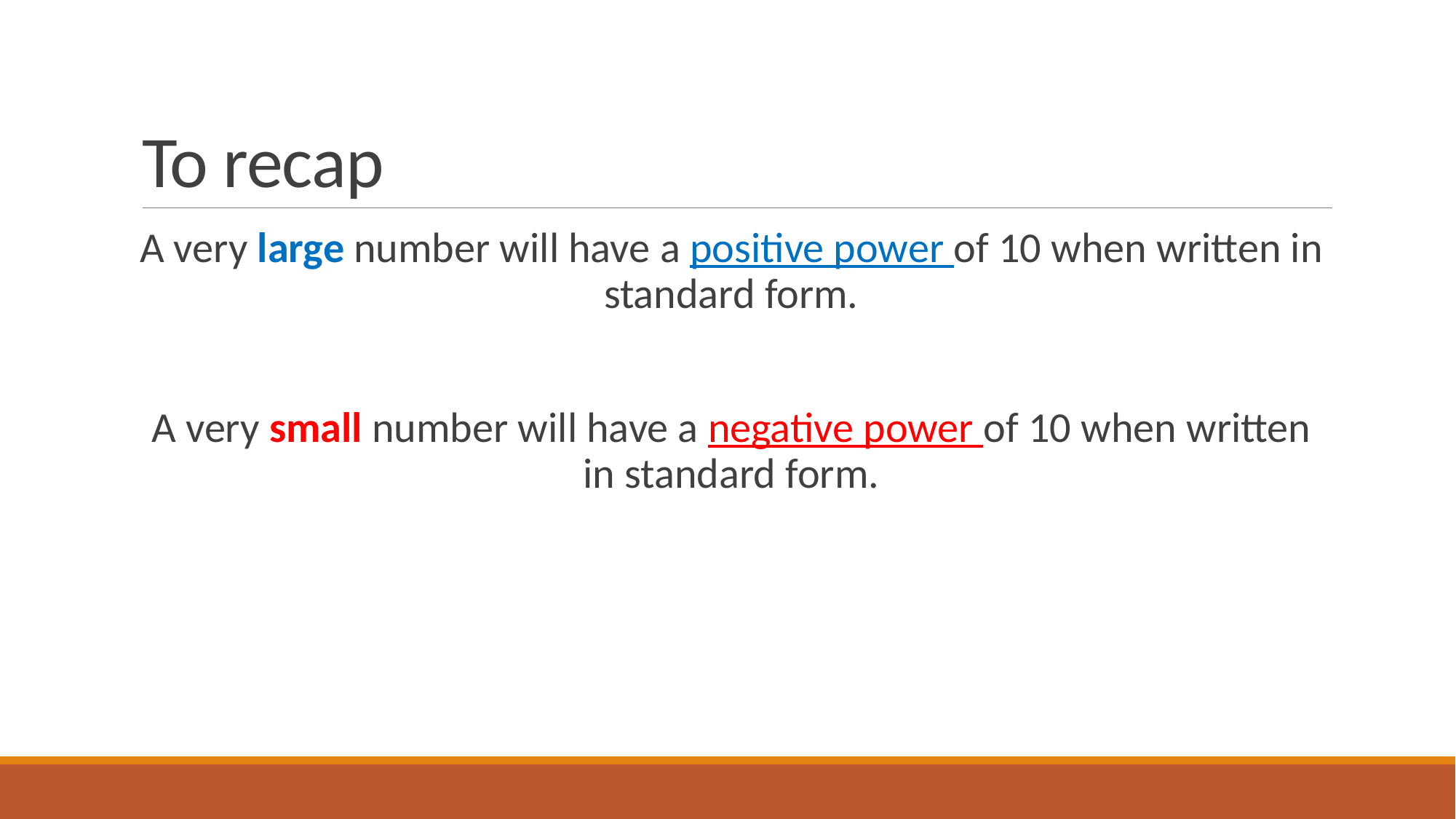

# To recap
A very large number will have a positive power of 10 when written in standard form.

A very small number will have a negative power of 10 when written in standard form.